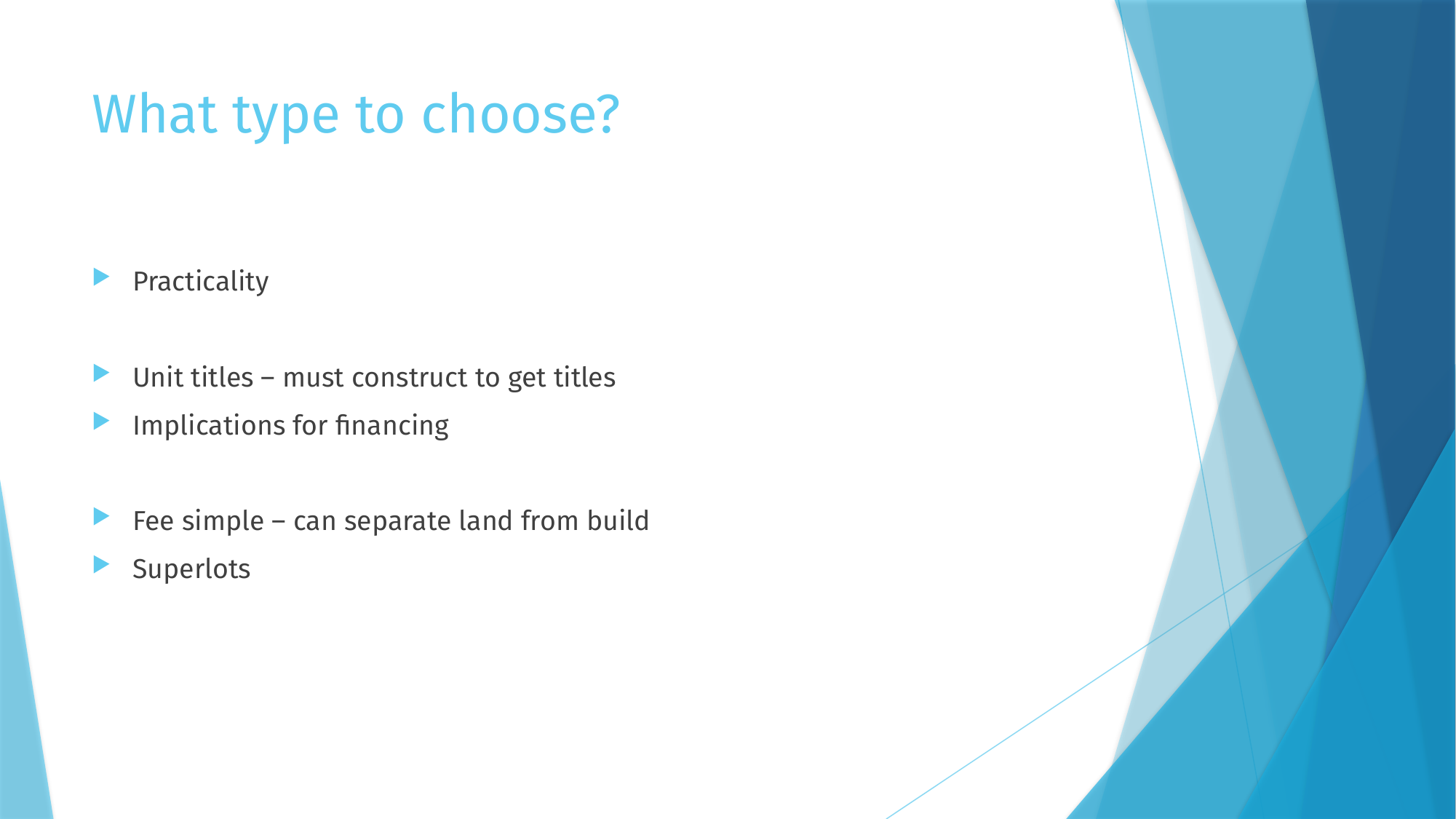

# What type to choose?
Practicality

Unit titles – must construct to get titles
Implications for financing

Fee simple – can separate land from build
Superlots